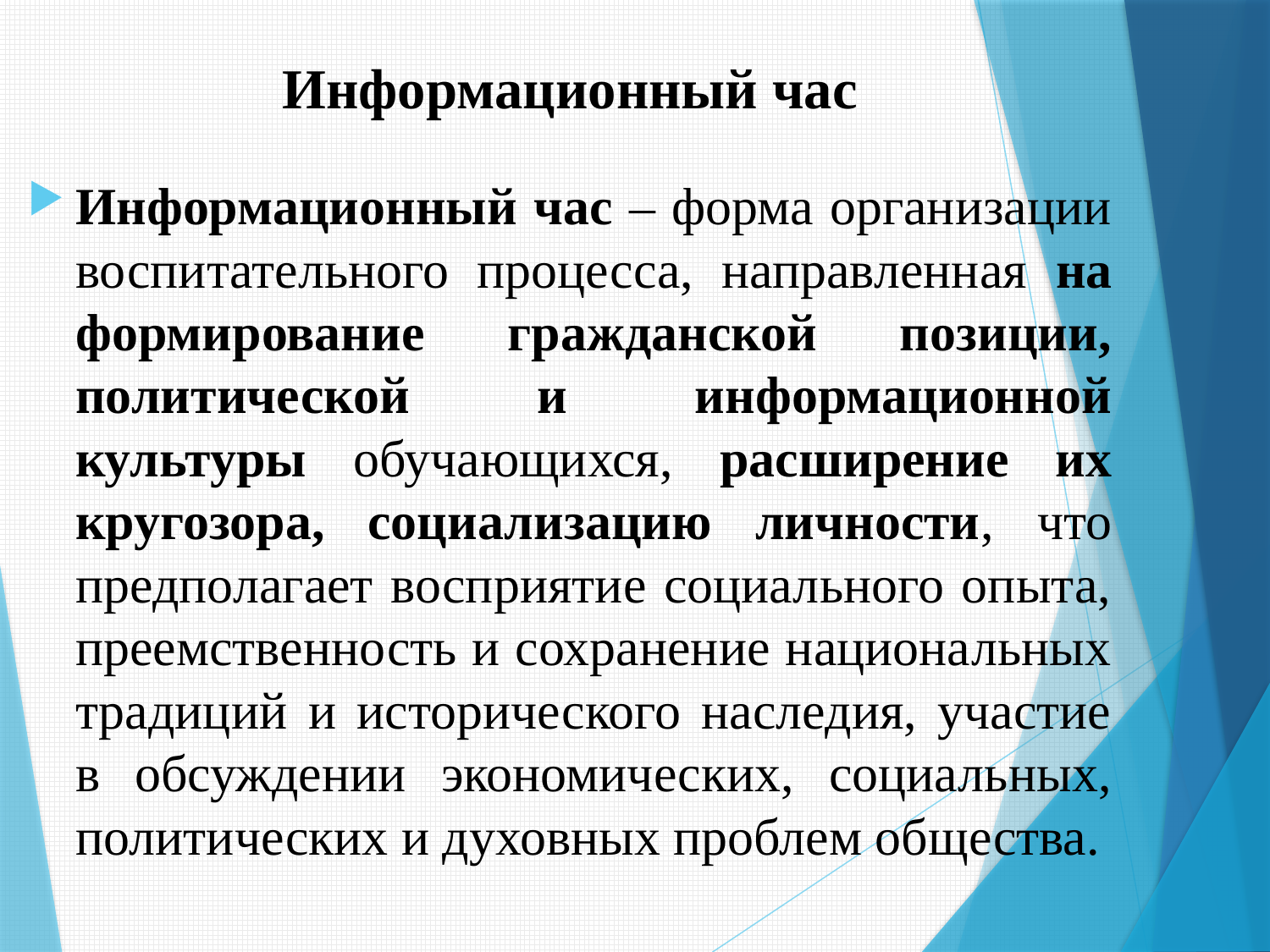

# Информационный час
Информационный час – форма организации воспитательного процесса, направленная на формирование гражданской позиции, политической и информационной культуры обучающихся, расширение их кругозора, социализацию личности, что предполагает восприятие социального опыта, преемственность и сохранение национальных традиций и исторического наследия, участие в обсуждении экономических, социальных, политических и духовных проблем общества.